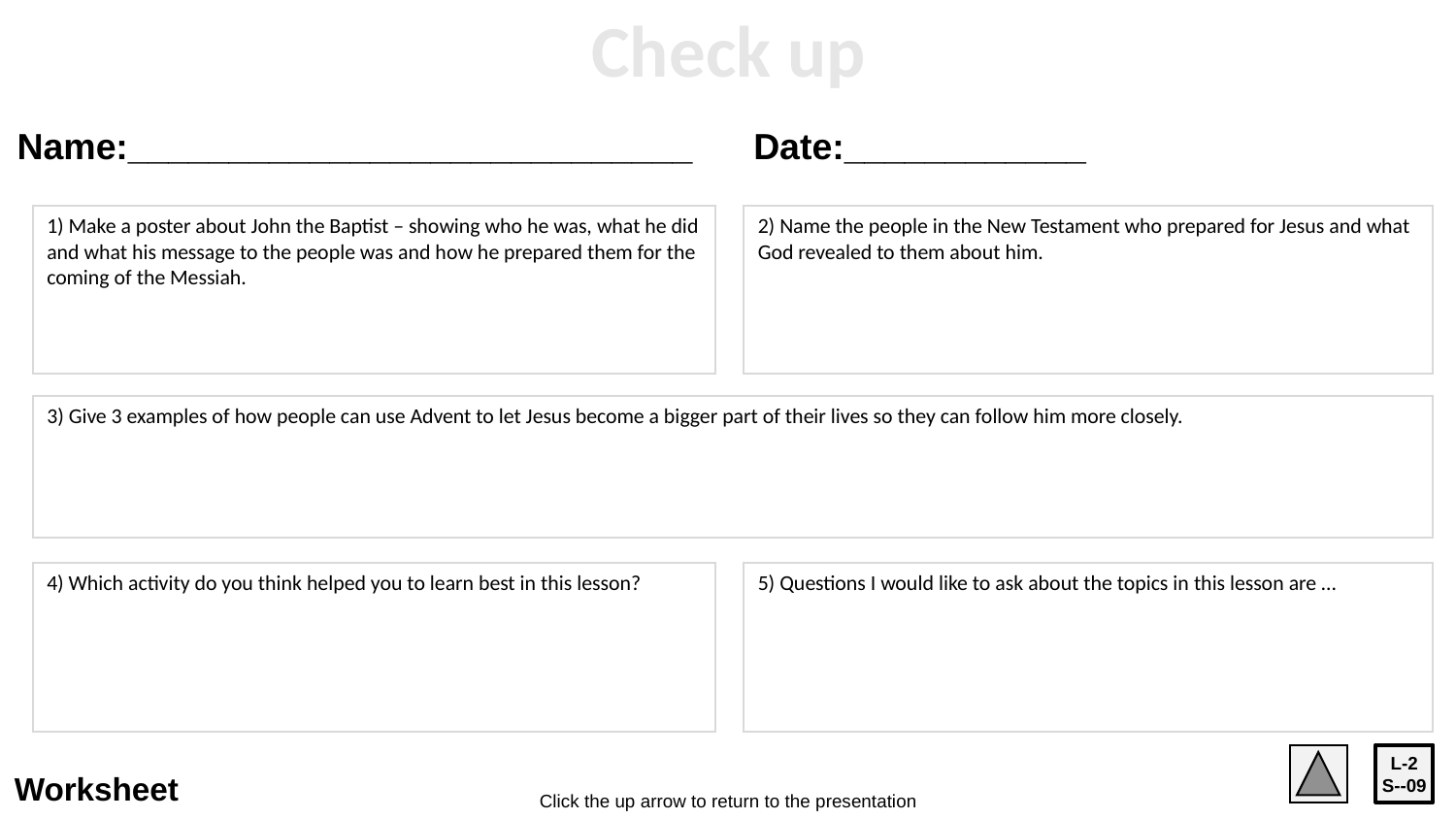

Check up
Name:____________________________
Date:____________
1) Make a poster about John the Baptist – showing who he was, what he did and what his message to the people was and how he prepared them for the coming of the Messiah.

2) Name the people in the New Testament who prepared for Jesus and what God revealed to them about him.

3) Give 3 examples of how people can use Advent to let Jesus become a bigger part of their lives so they can follow him more closely.

4) Which activity do you think helped you to learn best in this lesson?

5) Questions I would like to ask about the topics in this lesson are …

L-2
S--09
Worksheet
Click the up arrow to return to the presentation